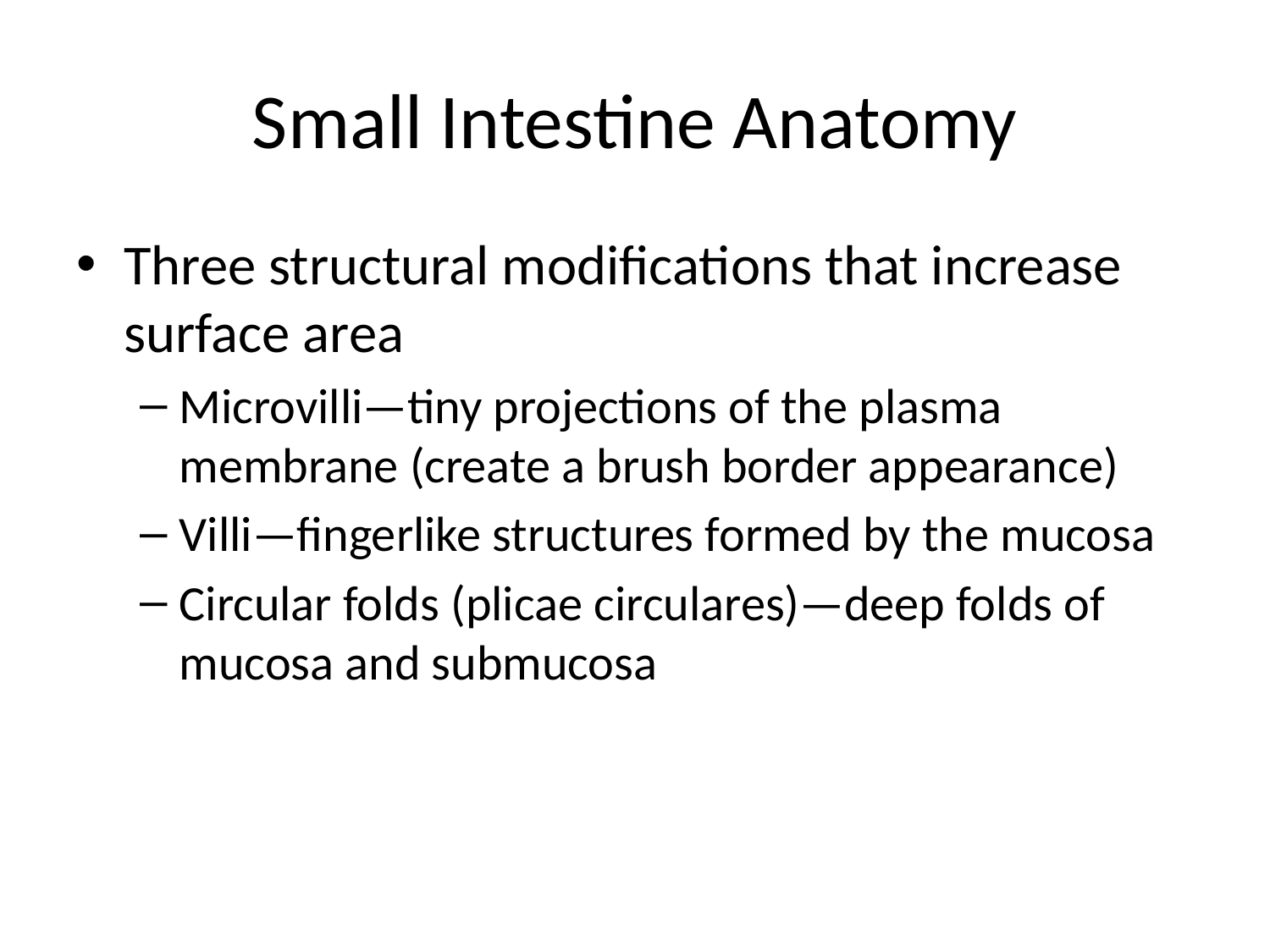

# Small Intestine Anatomy
Three structural modifications that increase surface area
Microvilli—tiny projections of the plasma membrane (create a brush border appearance)
Villi—fingerlike structures formed by the mucosa
Circular folds (plicae circulares)—deep folds of mucosa and submucosa